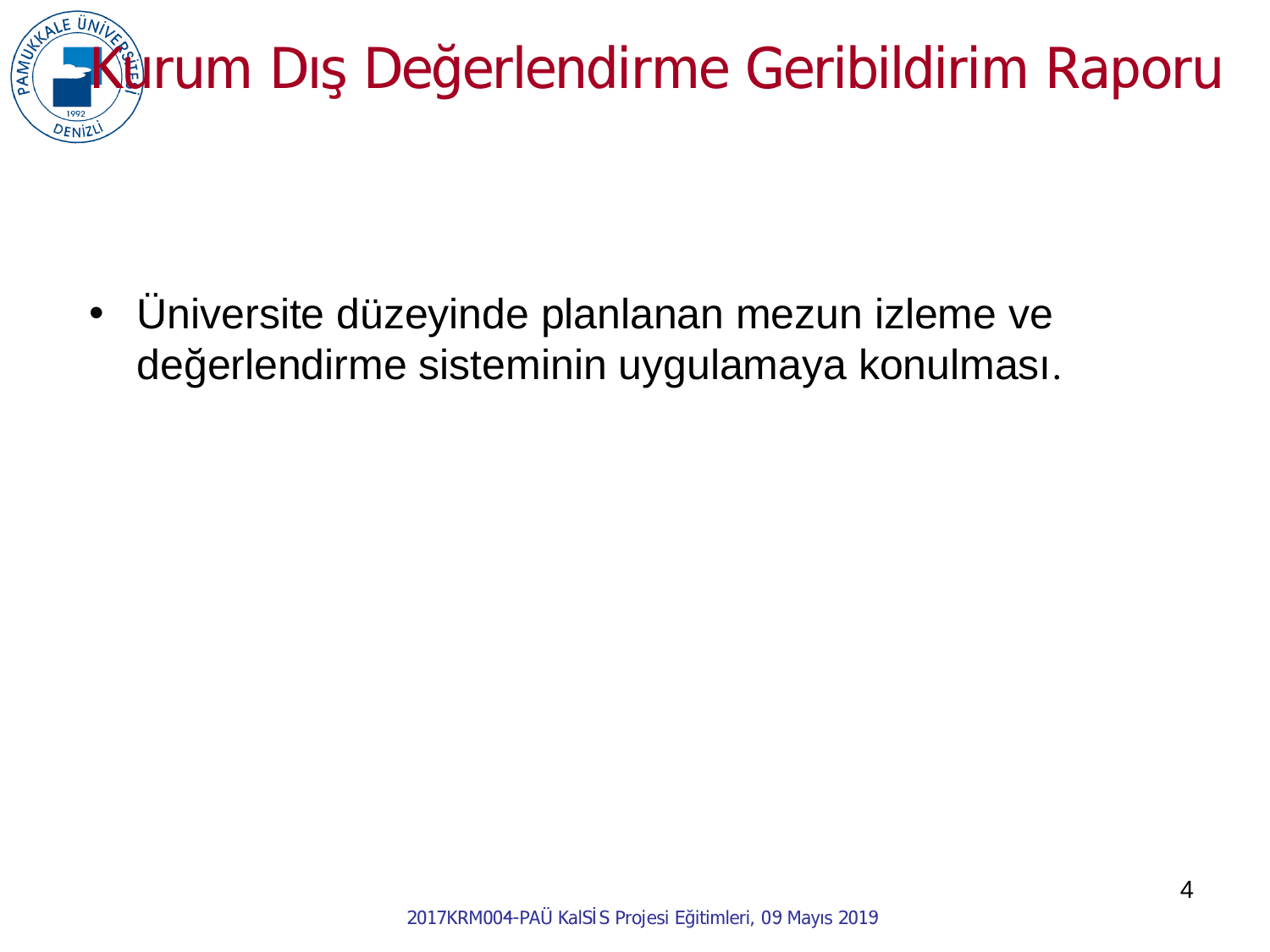

Kurum Dış Değerlendirme Geribildirim Raporu

Üniversite düzeyinde planlanan mezun izleme ve değerlendirme sisteminin uygulamaya konulması.

4
2017KRM004-PAÜ KalSİS Projesi Eğitimleri, 09 Mayıs 2019